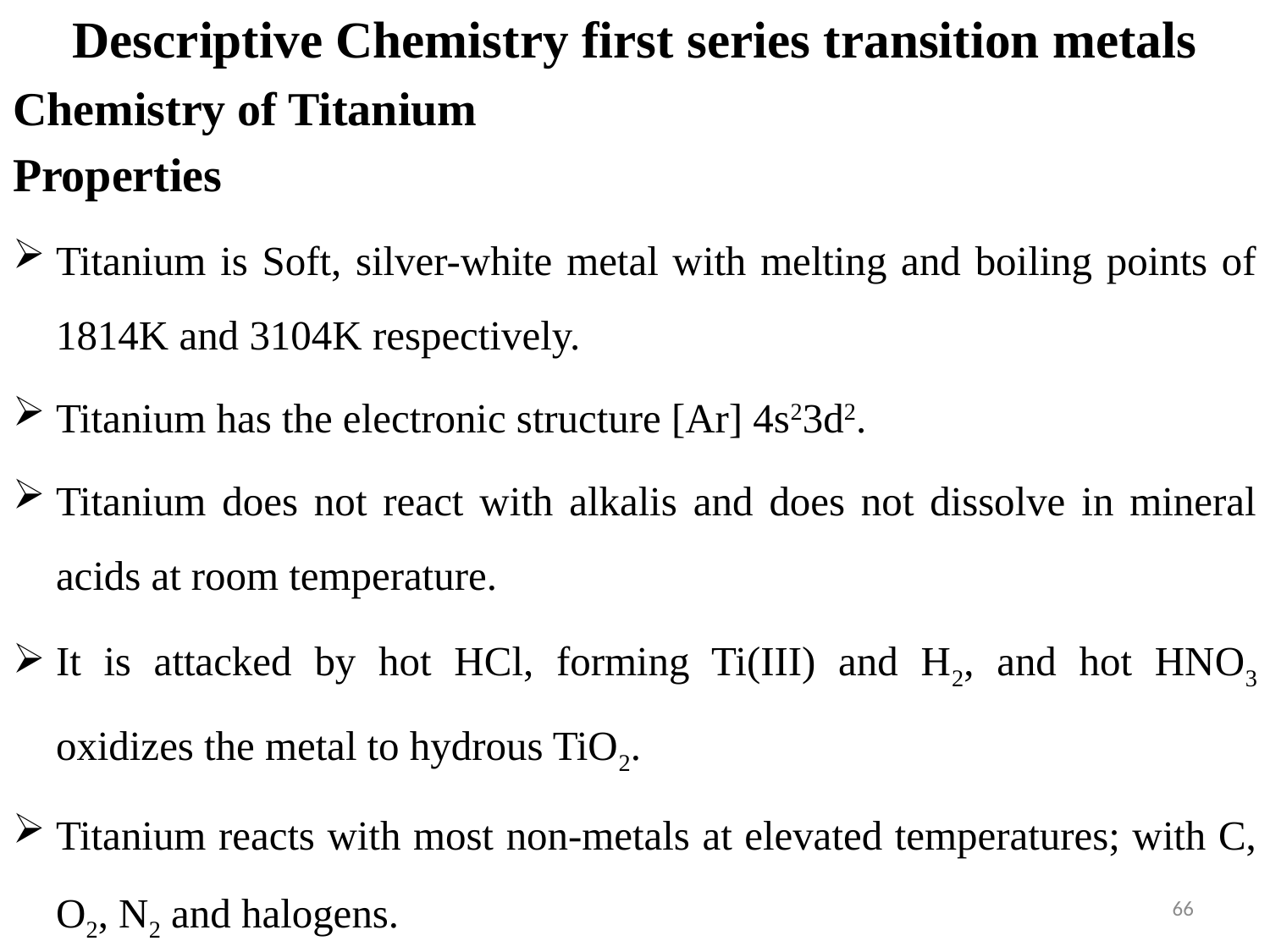

Descriptive Chemistry first series transition metals
Chemistry of Titanium
Properties
Titanium is Soft, silver-white metal with melting and boiling points of 1814K and 3104K respectively.
Titanium has the electronic structure [Ar] 4s23d2.
Titanium does not react with alkalis and does not dissolve in mineral acids at room temperature.
It is attacked by hot HCl, forming Ti(III) and H2, and hot HNO3 oxidizes the metal to hydrous TiO2.
Titanium reacts with most non-metals at elevated temperatures; with C, O2, N2 and halogens.

66